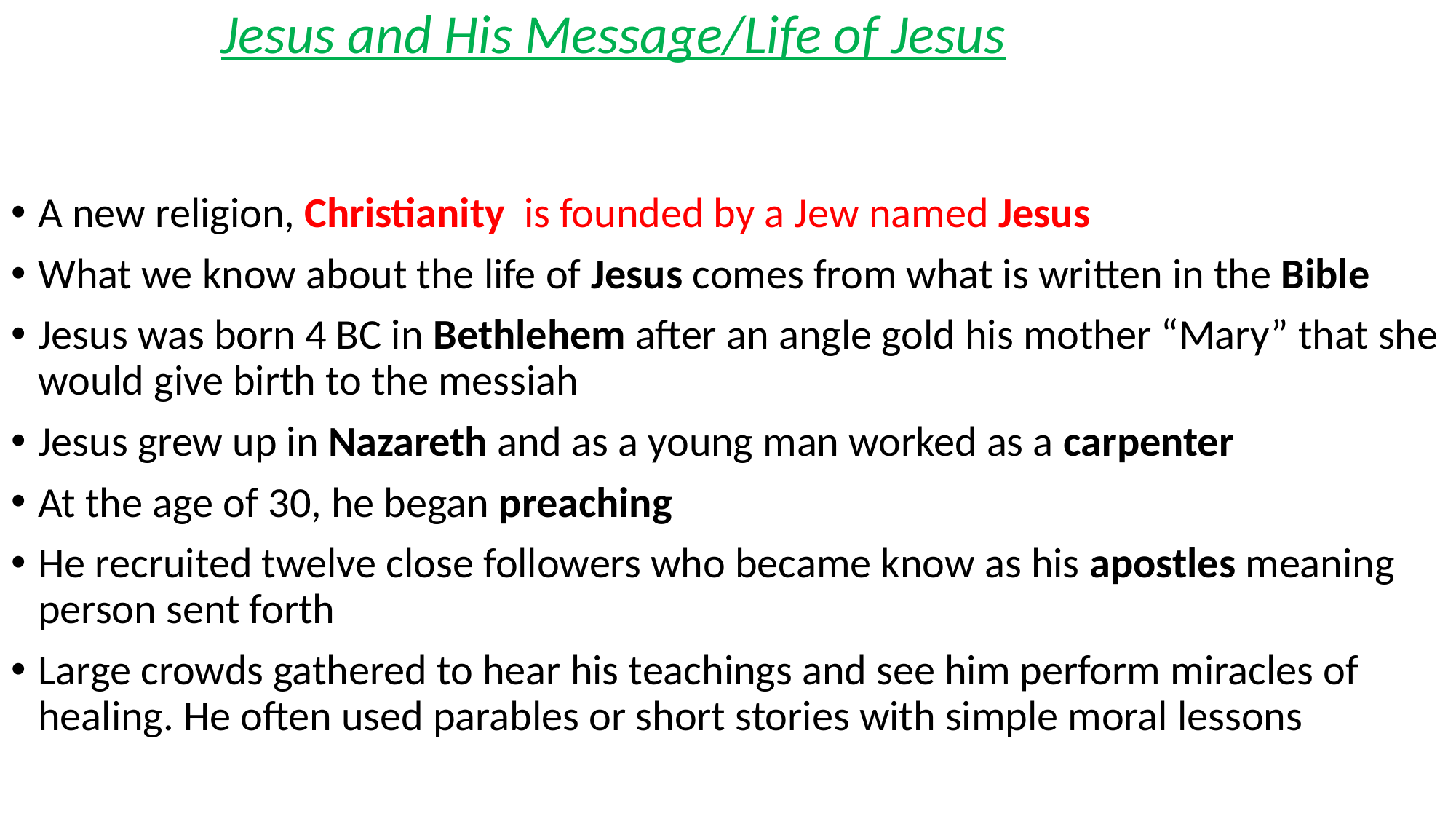

# Jesus and His Message/Life of Jesus
A new religion, Christianity  is founded by a Jew named Jesus
What we know about the life of Jesus comes from what is written in the Bible
Jesus was born 4 BC in Bethlehem after an angle gold his mother “Mary” that she would give birth to the messiah
Jesus grew up in Nazareth and as a young man worked as a carpenter
At the age of 30, he began preaching
He recruited twelve close followers who became know as his apostles meaning person sent forth
Large crowds gathered to hear his teachings and see him perform miracles of healing. He often used parables or short stories with simple moral lessons